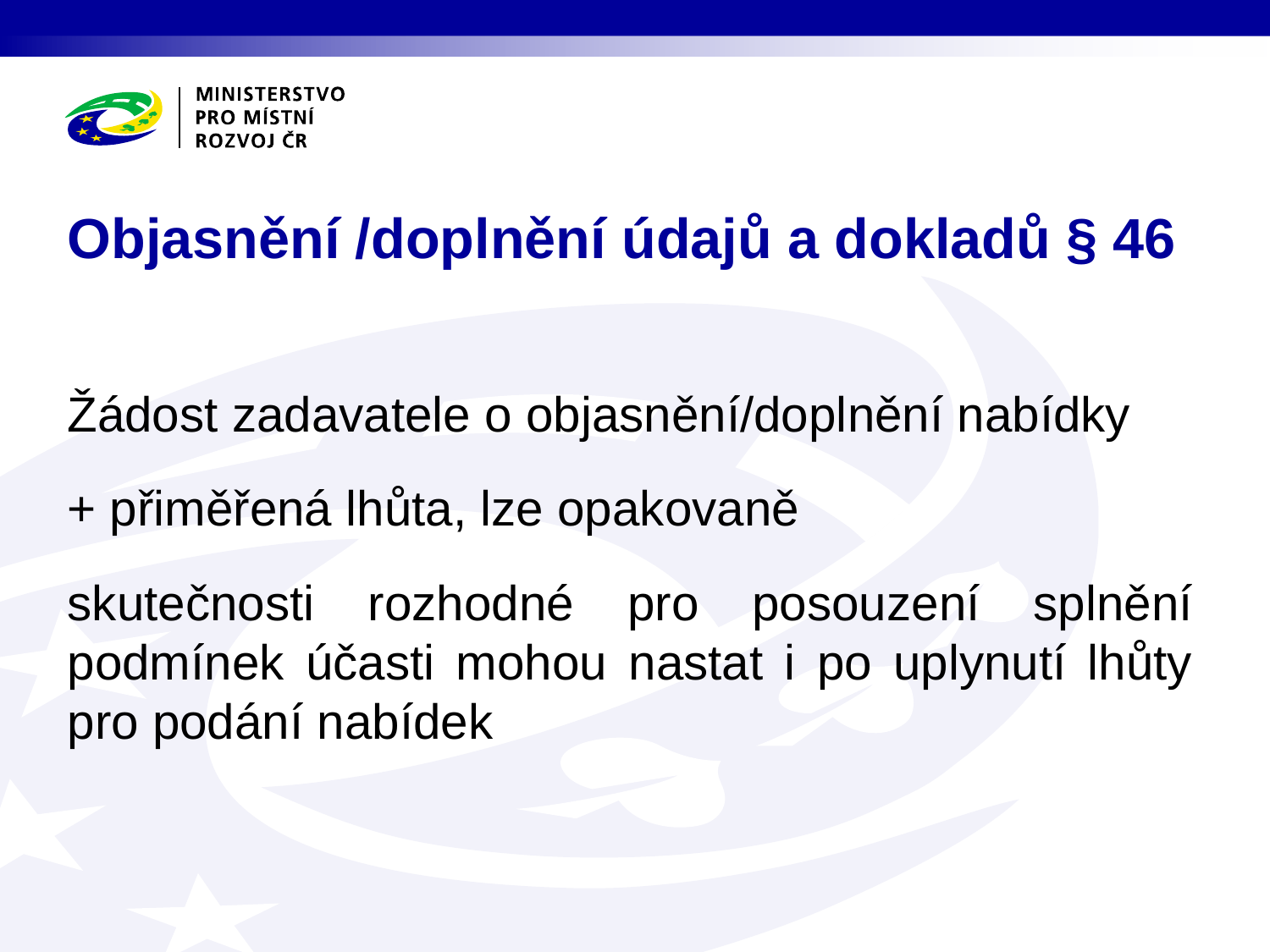

# Objasnění /doplnění údajů a dokladů § 46
Žádost zadavatele o objasnění/doplnění nabídky
+ přiměřená lhůta, lze opakovaně
skutečnosti rozhodné pro posouzení splnění podmínek účasti mohou nastat i po uplynutí lhůty pro podání nabídek